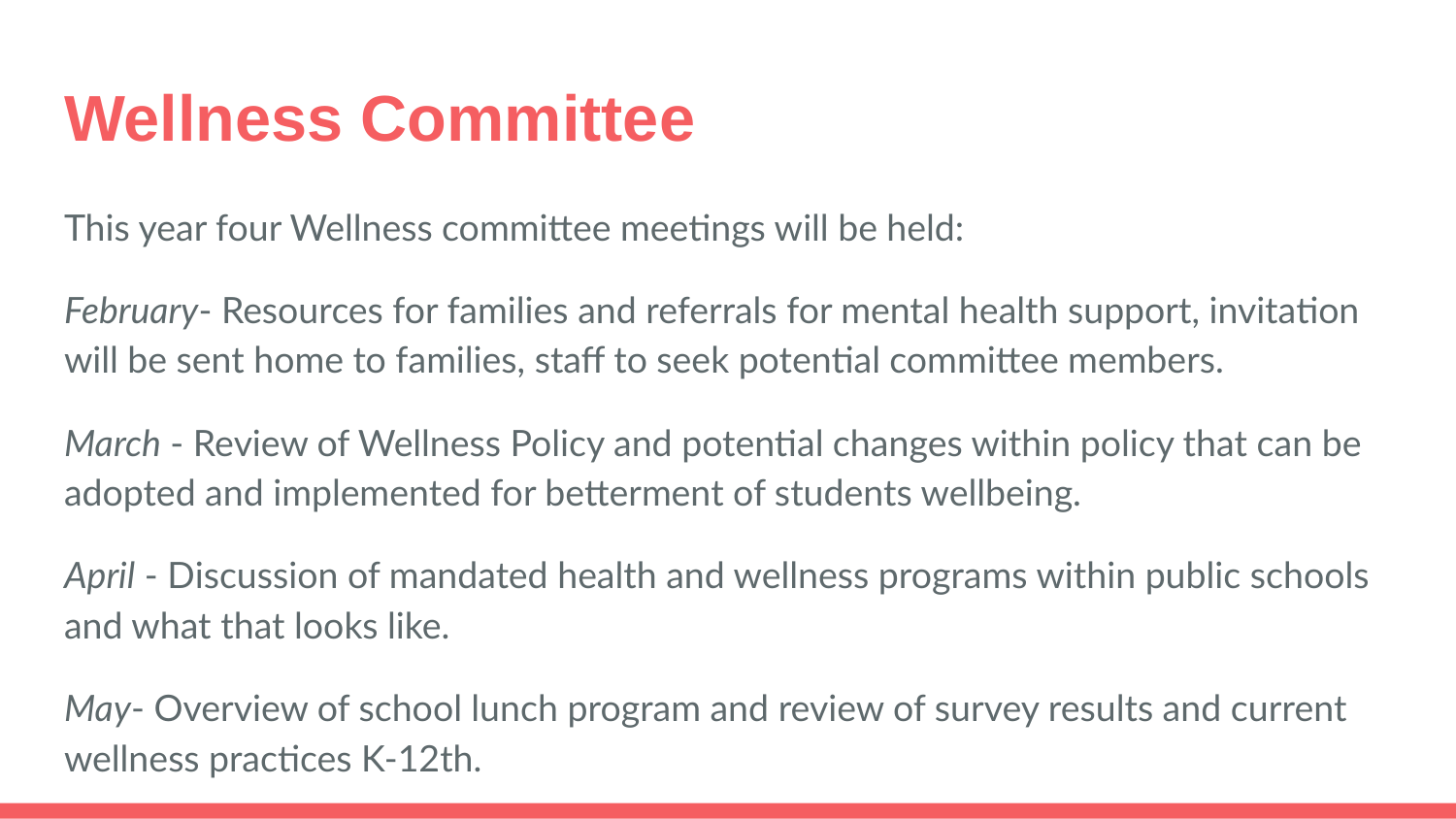

# Wellness Committee
This year four Wellness committee meetings will be held:
February- Resources for families and referrals for mental health support, invitation will be sent home to families, staff to seek potential committee members.
March - Review of Wellness Policy and potential changes within policy that can be adopted and implemented for betterment of students wellbeing.
April - Discussion of mandated health and wellness programs within public schools and what that looks like.
May- Overview of school lunch program and review of survey results and current wellness practices K-12th.